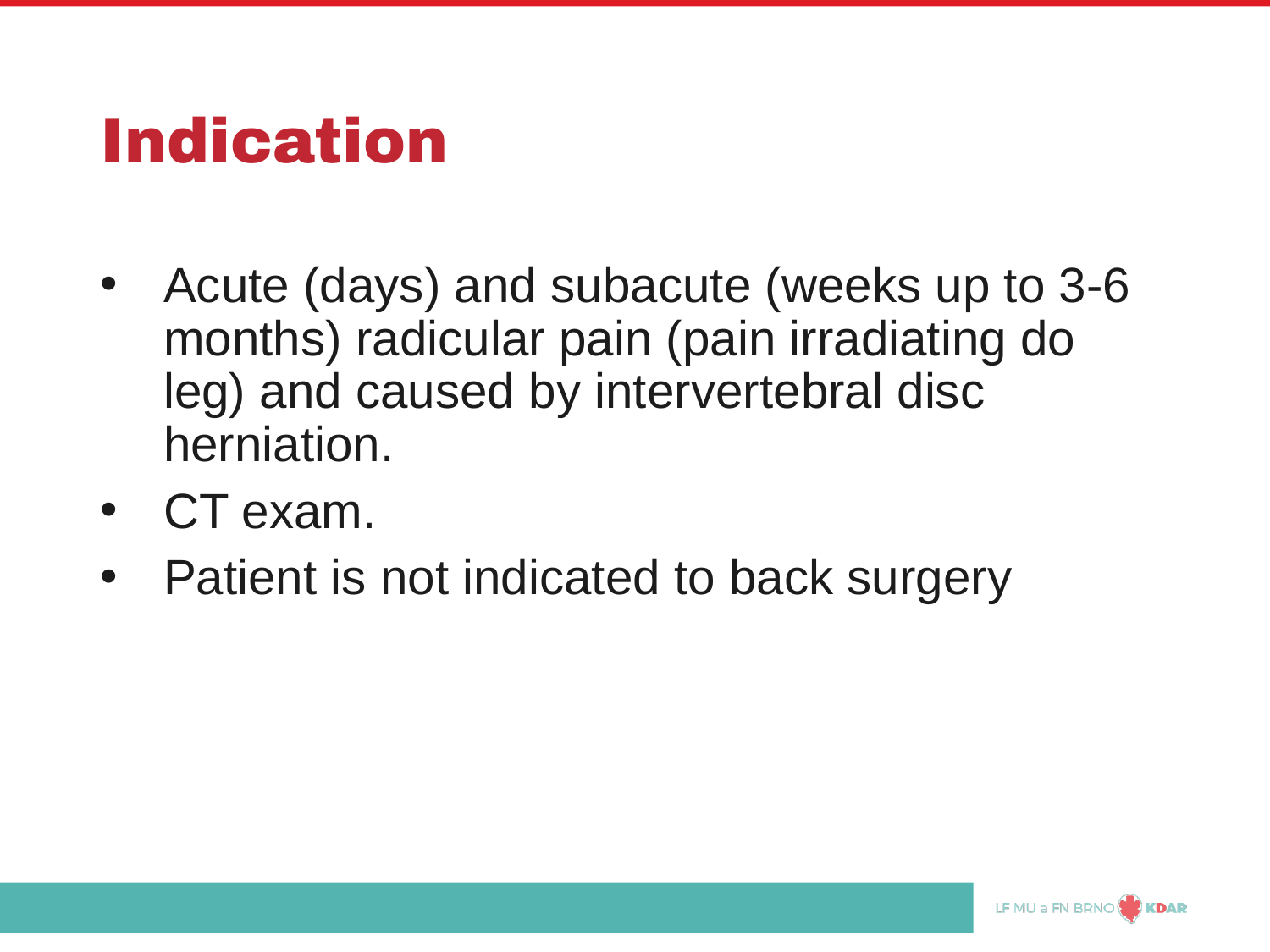

# Indication
Acute (days) and subacute (weeks up to 3-6 months) radicular pain (pain irradiating do leg) and caused by intervertebral disc herniation.
CT exam.
Patient is not indicated to back surgery